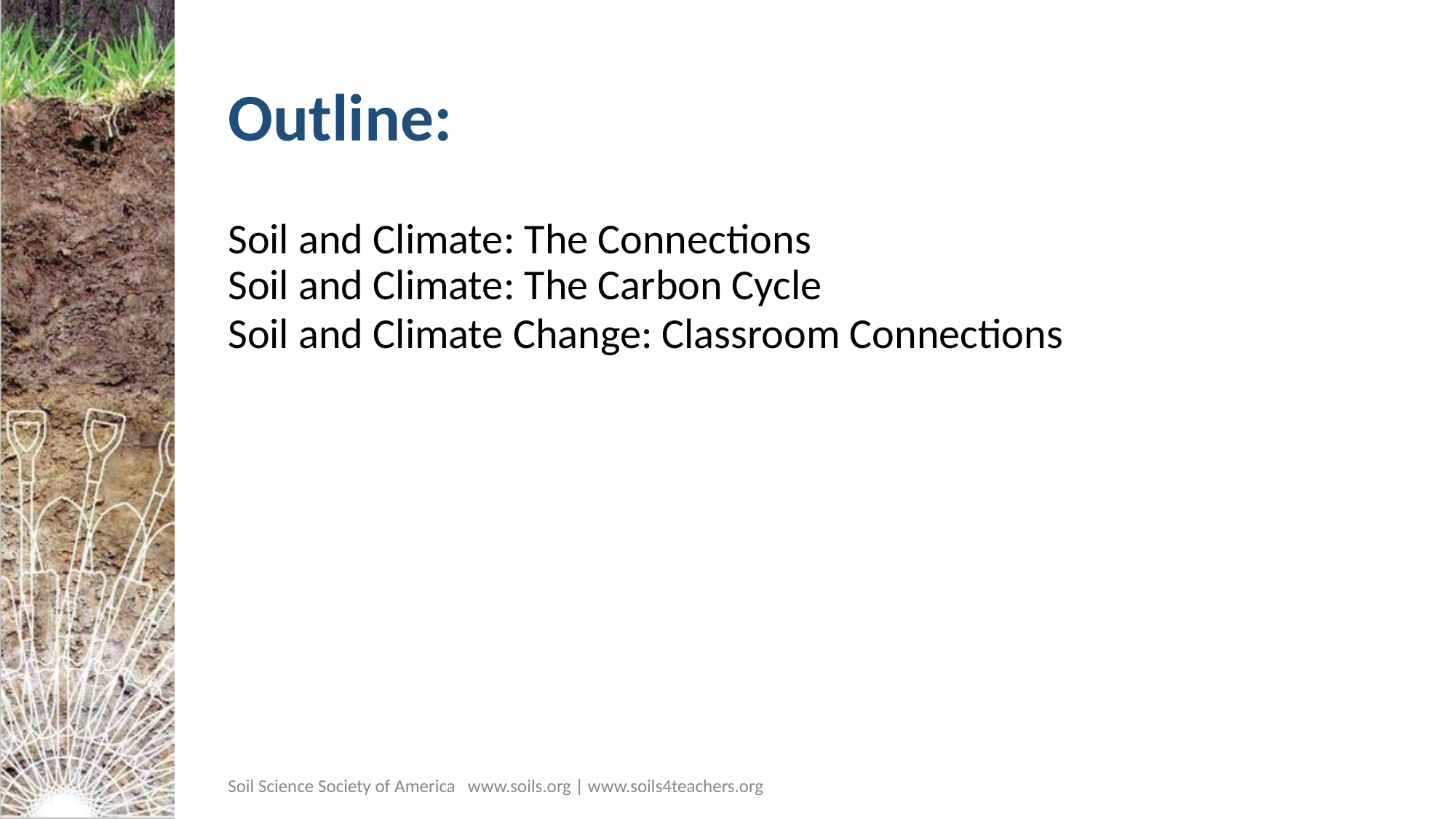

# Outline:
Soil and Climate: The Connections
Soil and Climate: The Carbon Cycle
Soil and Climate Change: Classroom Connections

Soil Science Society of America   www.soils.org | www.soils4teachers.org